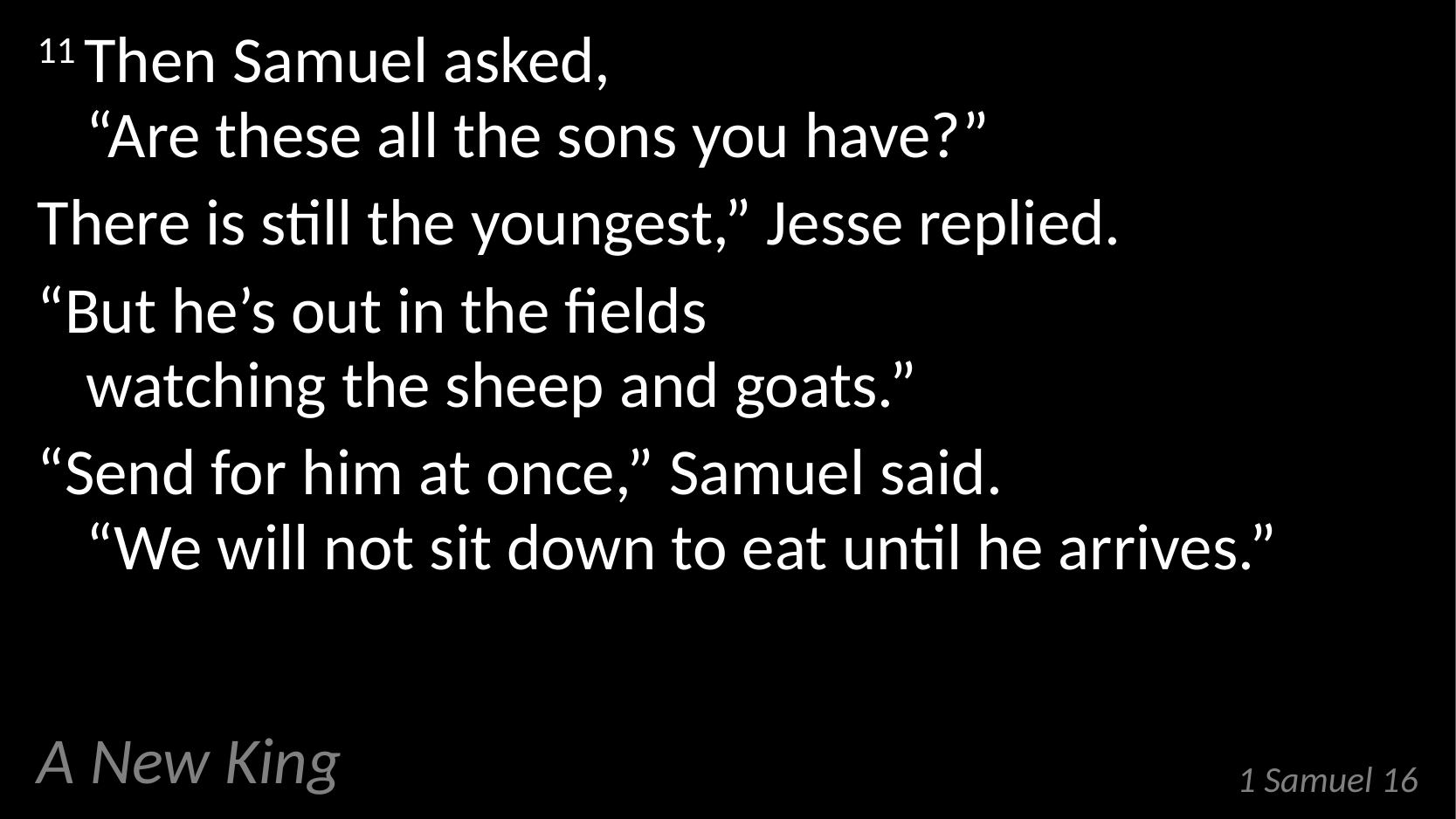

11 Then Samuel asked,
“Are these all the sons you have?”
There is still the youngest,” Jesse replied.
“But he’s out in the fields
watching the sheep and goats.”
“Send for him at once,” Samuel said.
“We will not sit down to eat until he arrives.”
A New King
# 1 Samuel 16